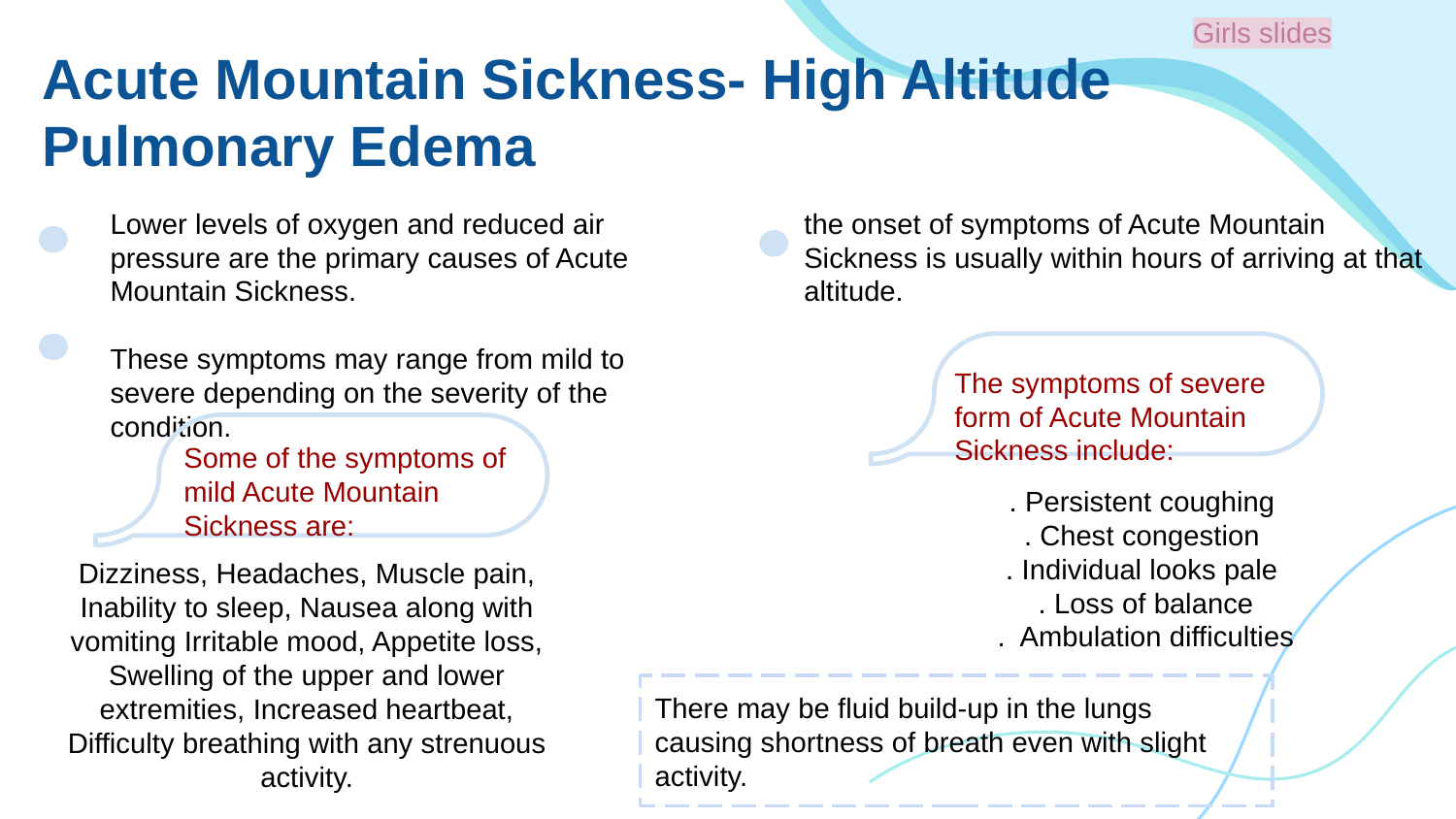

Girls slides
# Acute Mountain Sickness- High Altitude Pulmonary Edema

the onset of symptoms of Acute Mountain Sickness is usually within hours of arriving at that altitude.

Lower levels of oxygen and reduced air pressure are the primary causes of Acute Mountain Sickness.

These symptoms may range from mild to severe depending on the severity of the condition.

The symptoms of severe form of Acute Mountain Sickness include:

Some of the symptoms of mild Acute Mountain Sickness are:
. Persistent coughing
. Chest congestion
. Individual looks pale
. Loss of balance
.  Ambulation difficulties

Dizziness, Headaches, Muscle pain, Inability to sleep, Nausea along with vomiting Irritable mood, Appetite loss, Swelling of the upper and lower extremities, Increased heartbeat, Difficulty breathing with any strenuous activity.

There may be fluid build-up in the lungs causing shortness of breath even with slight activity.